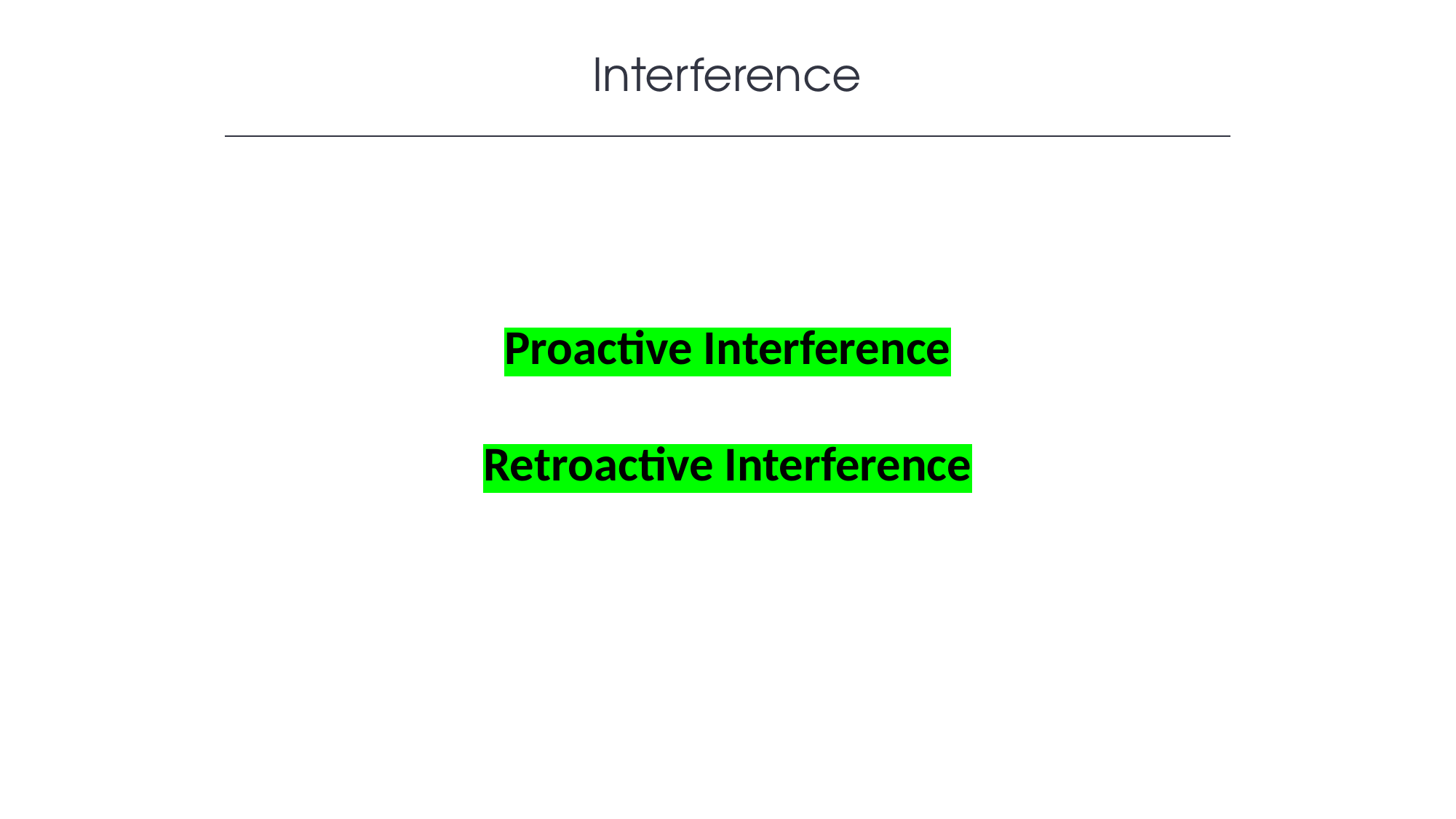

Interference
HAWKES LEARNING
Proactive Interference

Retroactive Interference